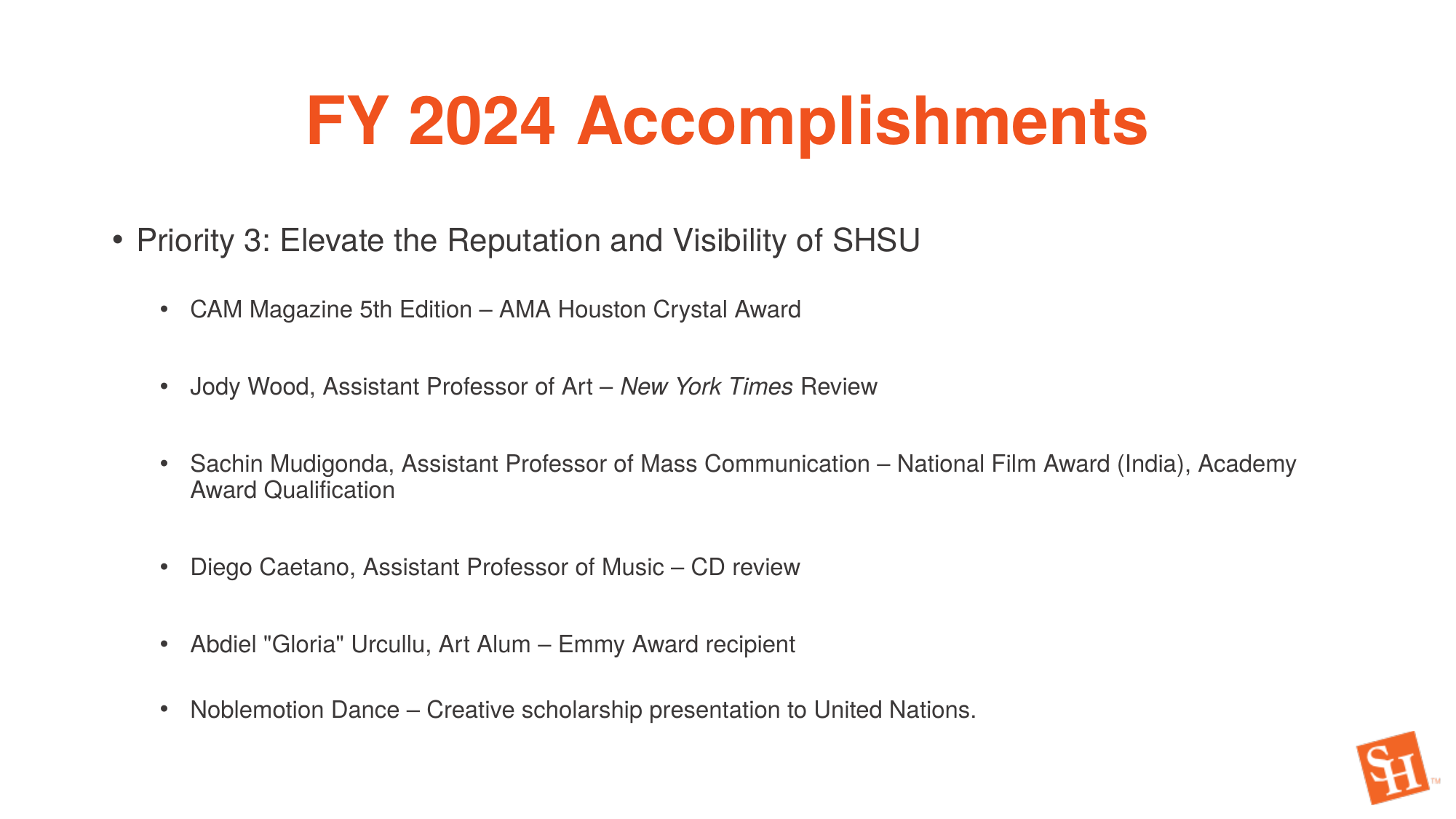

# FY 2024 Accomplishments
Priority 3: Elevate the Reputation and Visibility of SHSU

CAM Magazine 5th Edition – AMA Houston Crystal Award

Jody Wood, Assistant Professor of Art – New York Times Review

Sachin Mudigonda, Assistant Professor of Mass Communication – National Film Award (India), Academy Award Qualification

Diego Caetano, Assistant Professor of Music – CD review

Abdiel "Gloria" Urcullu, Art Alum – Emmy Award recipient

Noblemotion Dance – Creative scholarship presentation to United Nations.